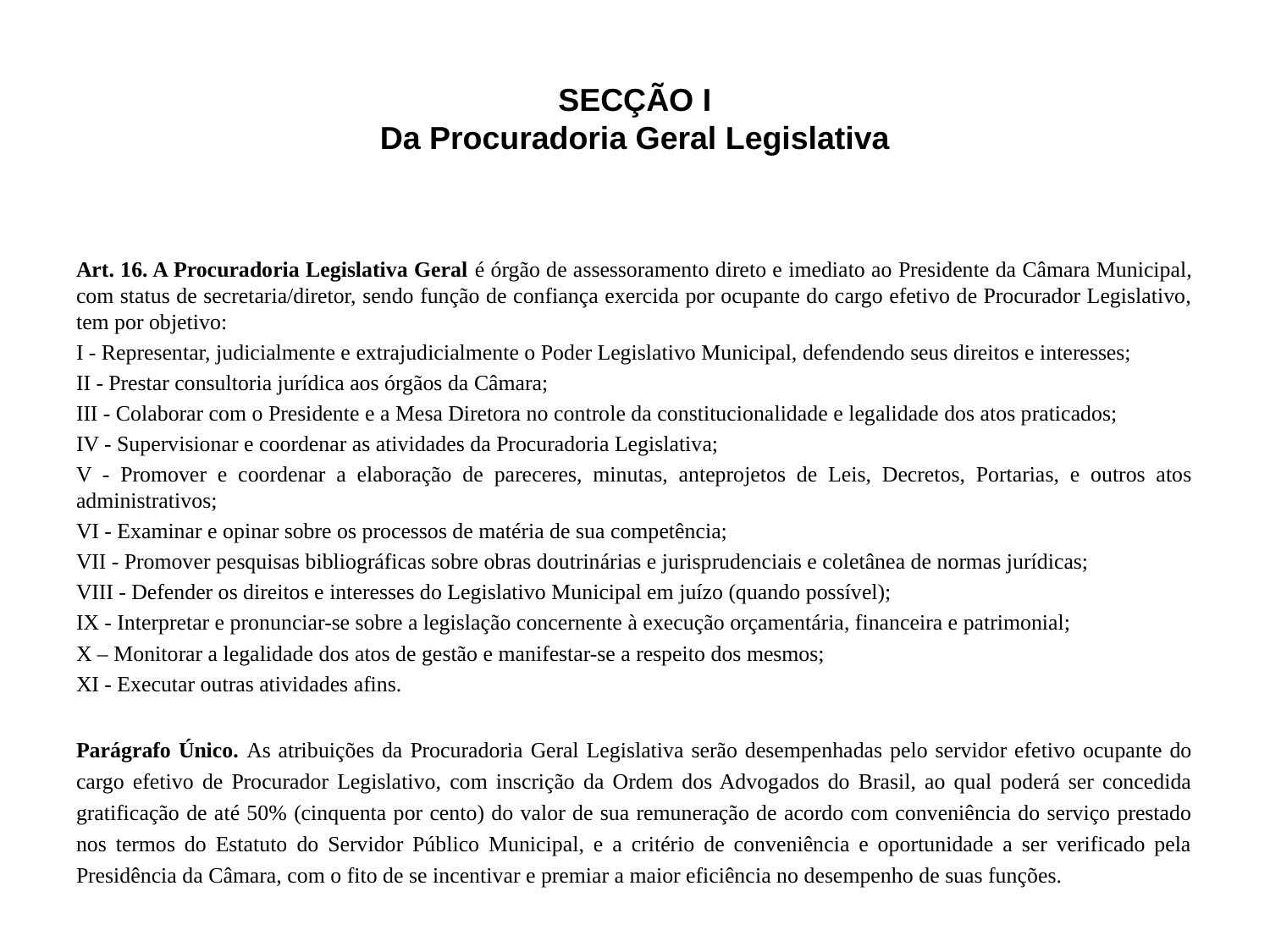

# SECÇÃO I Da Procuradoria Geral Legislativa

Art. 16. A Procuradoria Legislativa Geral é órgão de assessoramento direto e imediato ao Presidente da Câmara Municipal, com status de secretaria/diretor, sendo função de confiança exercida por ocupante do cargo efetivo de Procurador Legislativo, tem por objetivo:
I - Representar, judicialmente e extrajudicialmente o Poder Legislativo Municipal, defendendo seus direitos e interesses;
II - Prestar consultoria jurídica aos órgãos da Câmara;
III - Colaborar com o Presidente e a Mesa Diretora no controle da constitucionalidade e legalidade dos atos praticados;
IV - Supervisionar e coordenar as atividades da Procuradoria Legislativa;
V - Promover e coordenar a elaboração de pareceres, minutas, anteprojetos de Leis, Decretos, Portarias, e outros atos administrativos;
VI - Examinar e opinar sobre os processos de matéria de sua competência;
VII - Promover pesquisas bibliográficas sobre obras doutrinárias e jurisprudenciais e coletânea de normas jurídicas;
VIII - Defender os direitos e interesses do Legislativo Municipal em juízo (quando possível);
IX - Interpretar e pronunciar-se sobre a legislação concernente à execução orçamentária, financeira e patrimonial;
X – Monitorar a legalidade dos atos de gestão e manifestar-se a respeito dos mesmos;
XI - Executar outras atividades afins.

Parágrafo Único. As atribuições da Procuradoria Geral Legislativa serão desempenhadas pelo servidor efetivo ocupante do cargo efetivo de Procurador Legislativo, com inscrição da Ordem dos Advogados do Brasil, ao qual poderá ser concedida gratificação de até 50% (cinquenta por cento) do valor de sua remuneração de acordo com conveniência do serviço prestado nos termos do Estatuto do Servidor Público Municipal, e a critério de conveniência e oportunidade a ser verificado pela Presidência da Câmara, com o fito de se incentivar e premiar a maior eficiência no desempenho de suas funções.